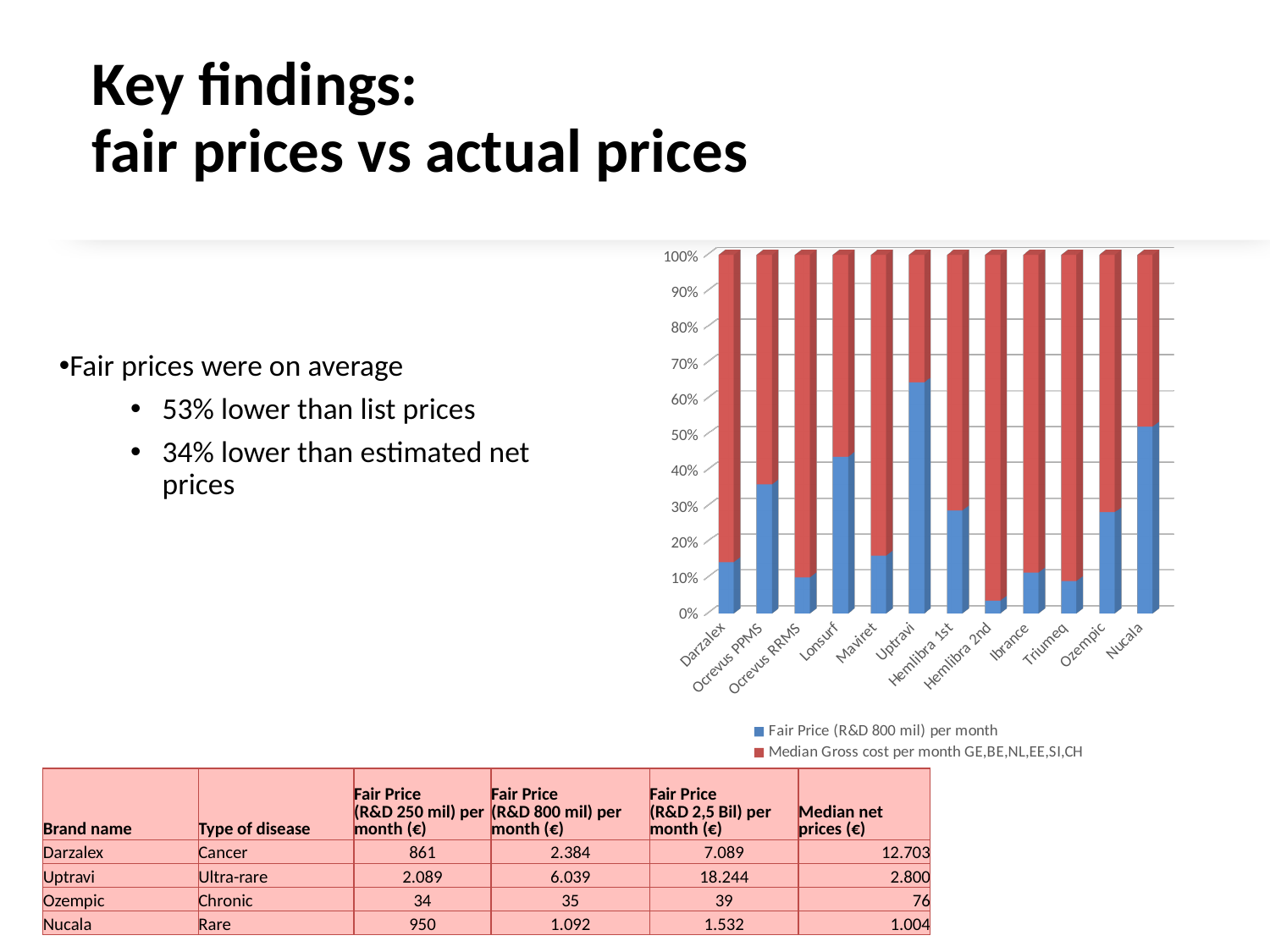

# Key findings: fair prices vs actual prices
Fair prices were on average
53% lower than list prices
34% lower than estimated net prices

[unsupported chart]

| Brand name | Type of disease | Fair Price (R&D 250 mil) per month (€) | Fair Price (R&D 800 mil) per month (€) | Fair Price (R&D 2,5 Bil) per month (€) | Median net prices (€) |
| --- | --- | --- | --- | --- | --- |
| Darzalex | Cancer | 861 | 2.384 | 7.089 | 12.703 |
| Uptravi | Ultra-rare | 2.089 | 6.039 | 18.244 | 2.800 |
| Ozempic | Chronic | 34 | 35 | 39 | 76 |
| Nucala | Rare | 950 | 1.092 | 1.532 | 1.004 |